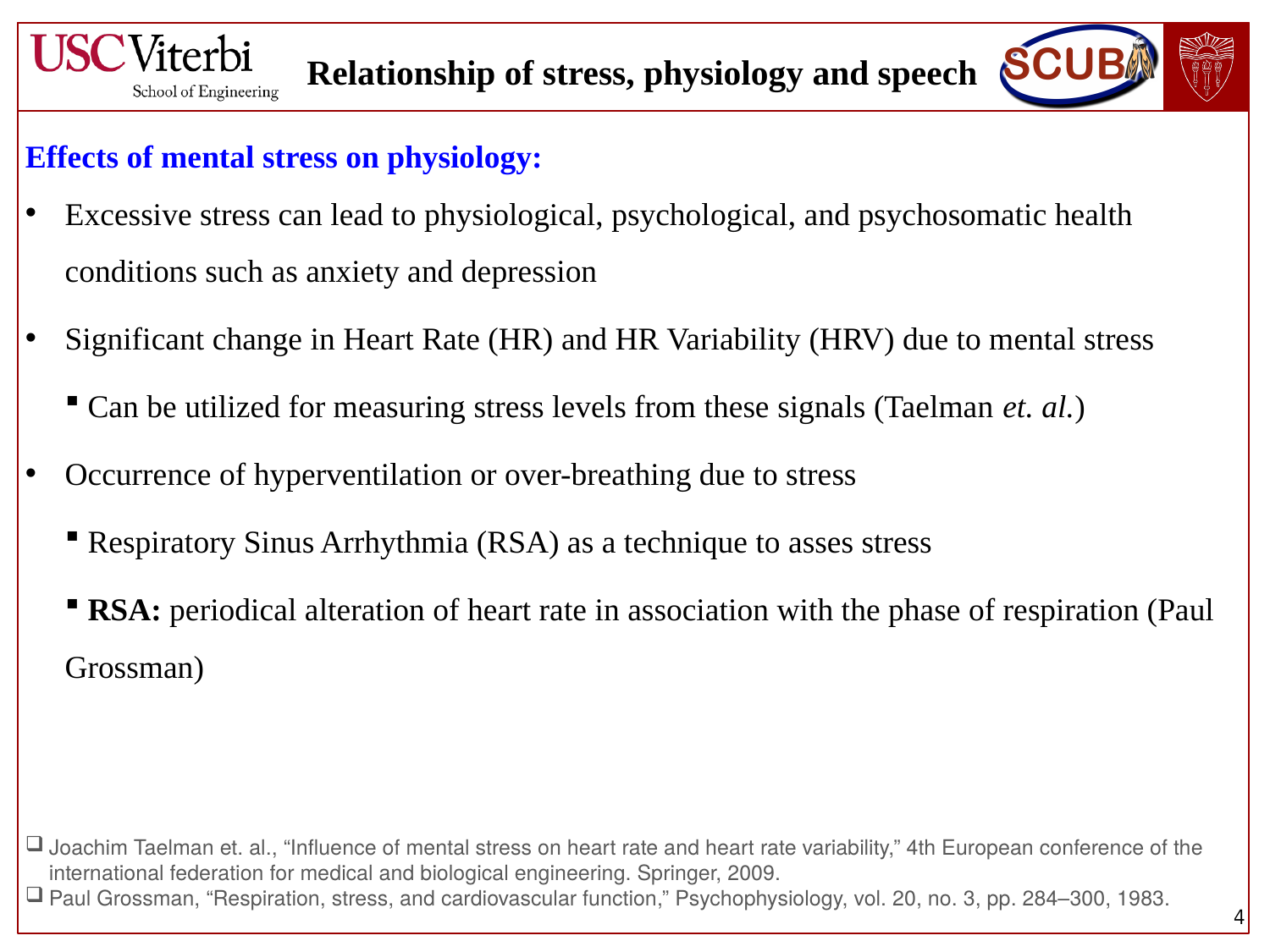

Relationship of stress, physiology and speech
Effects of mental stress on physiology:
Excessive stress can lead to physiological, psychological, and psychosomatic health conditions such as anxiety and depression
Significant change in Heart Rate (HR) and HR Variability (HRV) due to mental stress
 Can be utilized for measuring stress levels from these signals (Taelman et. al.)
Occurrence of hyperventilation or over-breathing due to stress
 Respiratory Sinus Arrhythmia (RSA) as a technique to asses stress
 RSA: periodical alteration of heart rate in association with the phase of respiration (Paul Grossman)
Joachim Taelman et. al., “Influence of mental stress on heart rate and heart rate variability,” 4th European conference of the international federation for medical and biological engineering. Springer, 2009.
Paul Grossman, “Respiration, stress, and cardiovascular function,” Psychophysiology, vol. 20, no. 3, pp. 284–300, 1983.
4